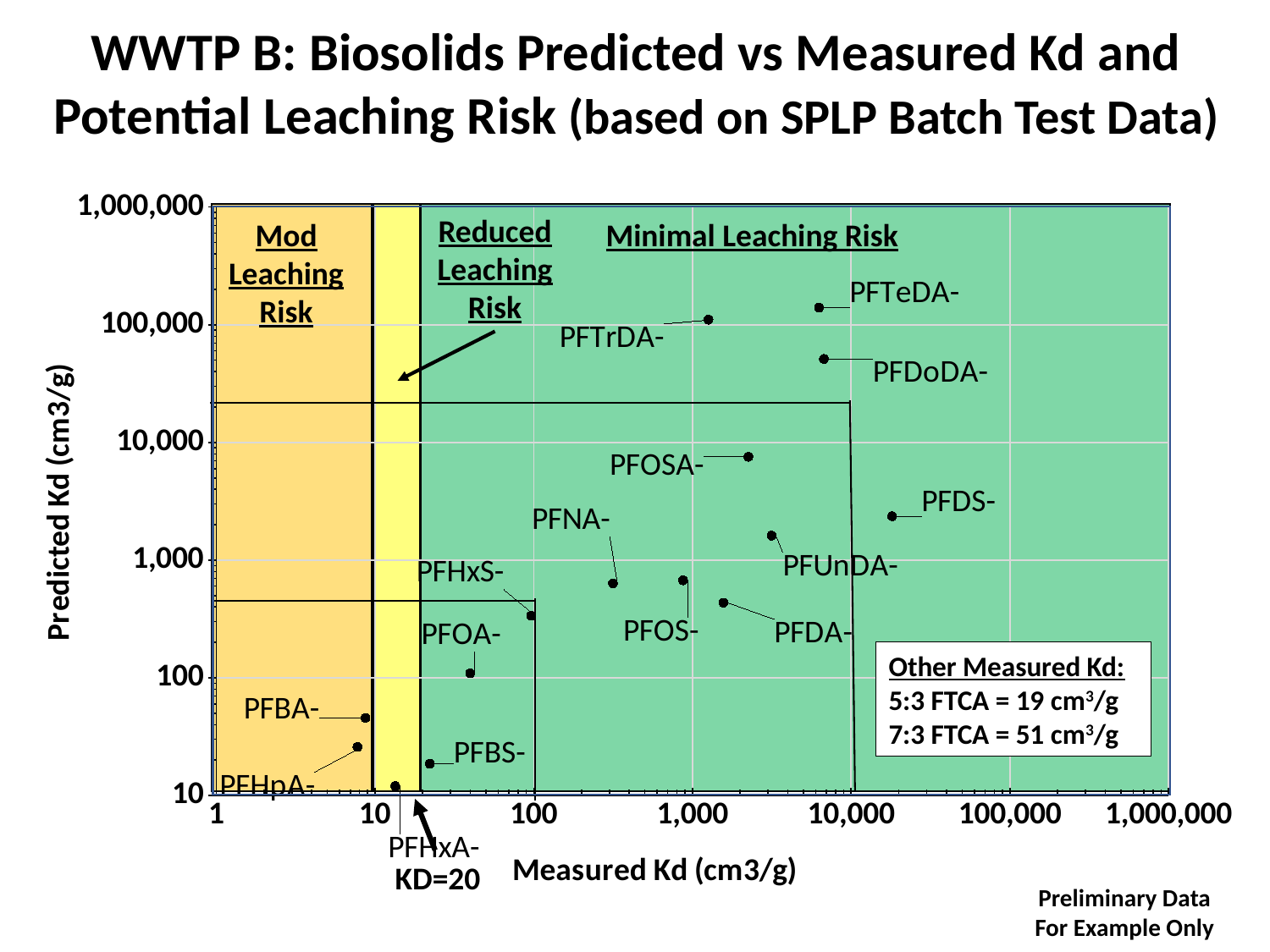

WWTP B: Biosolids Predicted vs Measured Kd and
Potential Leaching Risk (based on SPLP Batch Test Data)

### Chart

| Category | PFTrDA- |
|---|---|

Reduced Leaching Risk
Mod
Leaching
Risk
Minimal Leaching Risk

Other Measured Kd:
5:3 FTCA = 19 cm3/g
7:3 FTCA = 51 cm3/g
KD=20
Preliminary Data
For Example Only